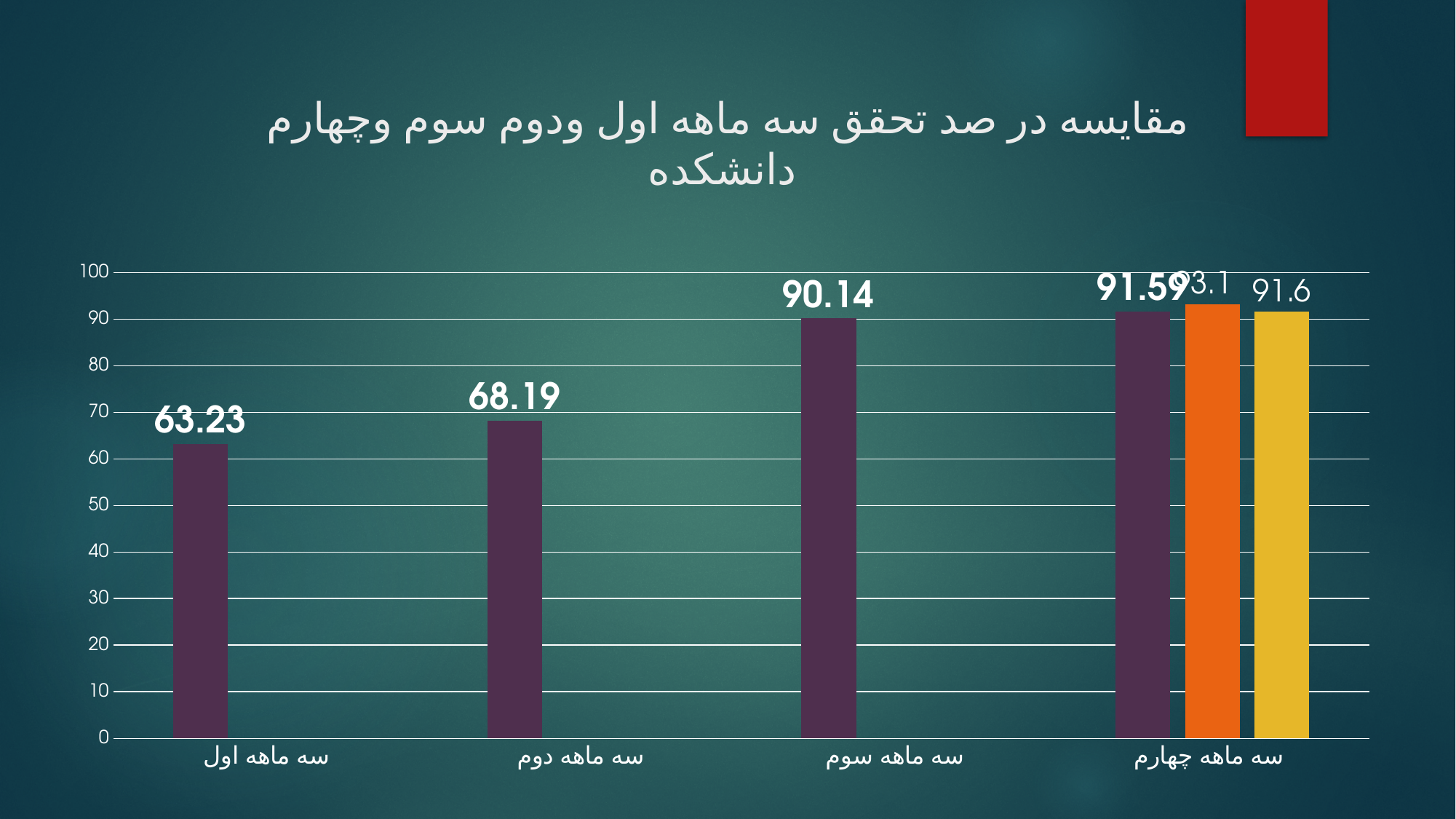

# مقایسه در صد تحقق سه ماهه اول ودوم سوم وچهارم دانشکده

### Chart

| Category | Column1 | بدون نظر گرفتن موارد موجه | میانه کشوری |
|---|---|---|---|
| سه ماهه اول  | 63.23 | None | None |
| سه ماهه دوم  | 68.19 | None | None |
| سه ماهه سوم  | 90.14 | None | None |
| سه ماهه چهارم  | 91.59 | 93.1 | 91.6 |